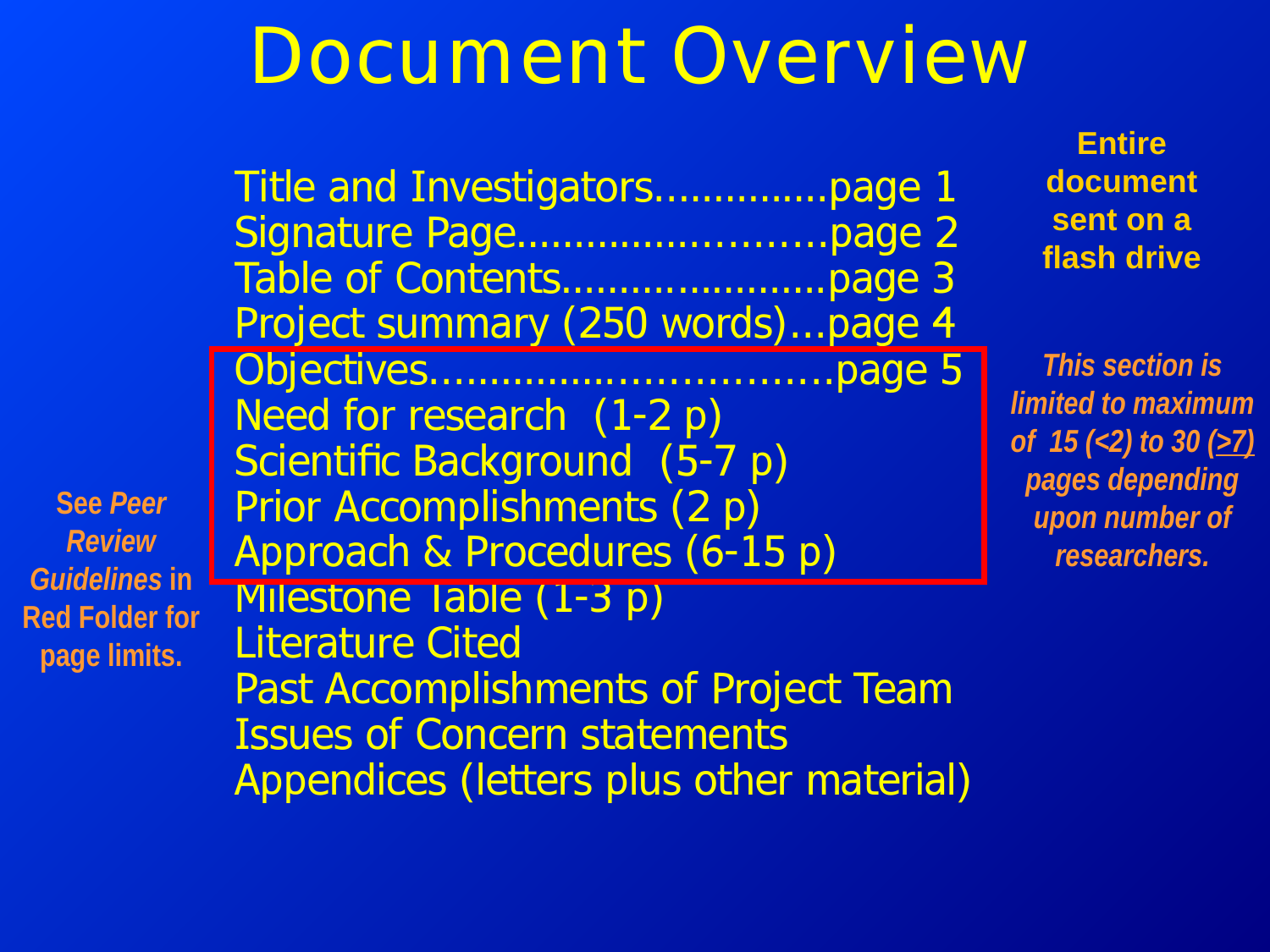

Document Overview
Entire document sent on a flash drive
Title and Investigators..………….page 1
Signature Page……………...........page 2
Table of Contents……….………….page 3
Project summary (250 words)...page 4
Objectives...…………..................page 5
Need for research  (1-2 p)
Scientific Background  (5-7 p)
Prior Accomplishments (2 p)
Approach & Procedures (6-15 p)
Milestone Table (1-3 p)
Literature Cited
Past Accomplishments of Project Team
Issues of Concern statements
Appendices (letters plus other material)
This section is limited to maximum of  15 (<2) to 30 (>7) pages depending upon number of researchers.

See Peer Review Guidelines in Red Folder for page limits.